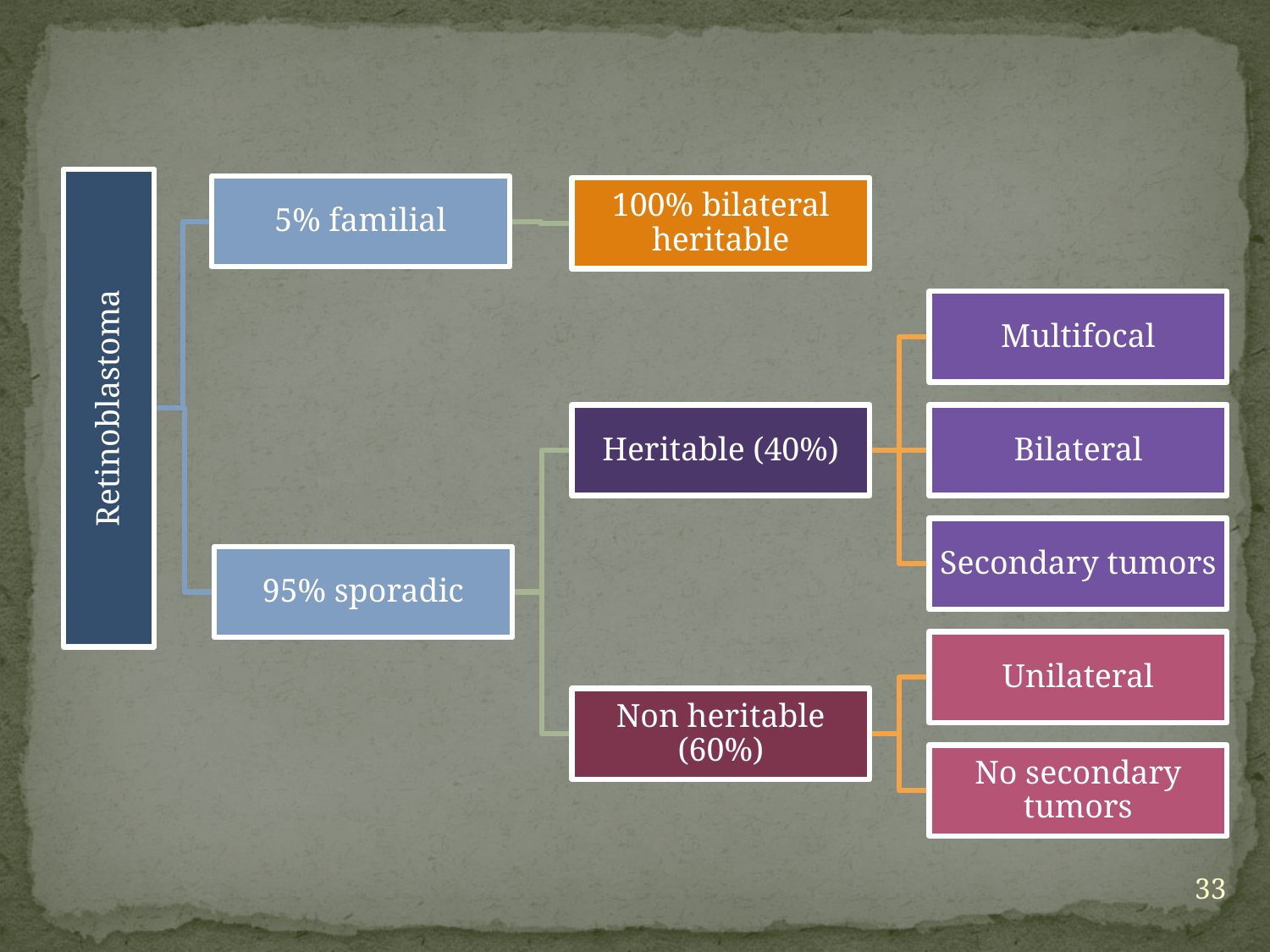

Retinoblastoma
5% familial
100% bilateral heritable
95% sporadic
Heritable (40%)
Multifocal
Bilateral
Secondary tumors
Non heritable (60%)
Unilateral
No secondary tumors
#
33